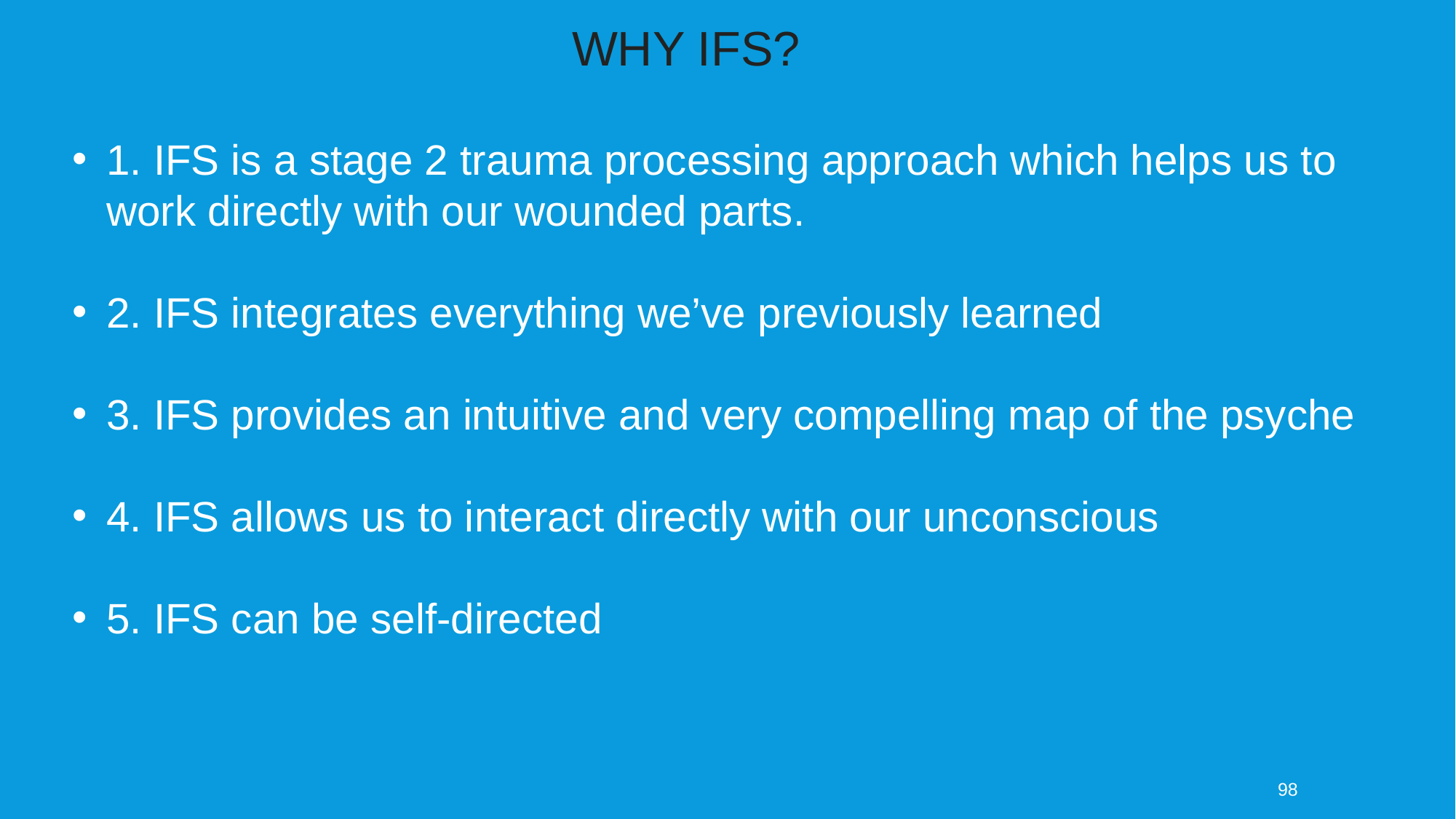

WHY IFS?
1. IFS is a stage 2 trauma processing approach which helps us to work directly with our wounded parts.

2. IFS integrates everything we’ve previously learned

3. IFS provides an intuitive and very compelling map of the psyche

4. IFS allows us to interact directly with our unconscious

5. IFS can be self-directed
98